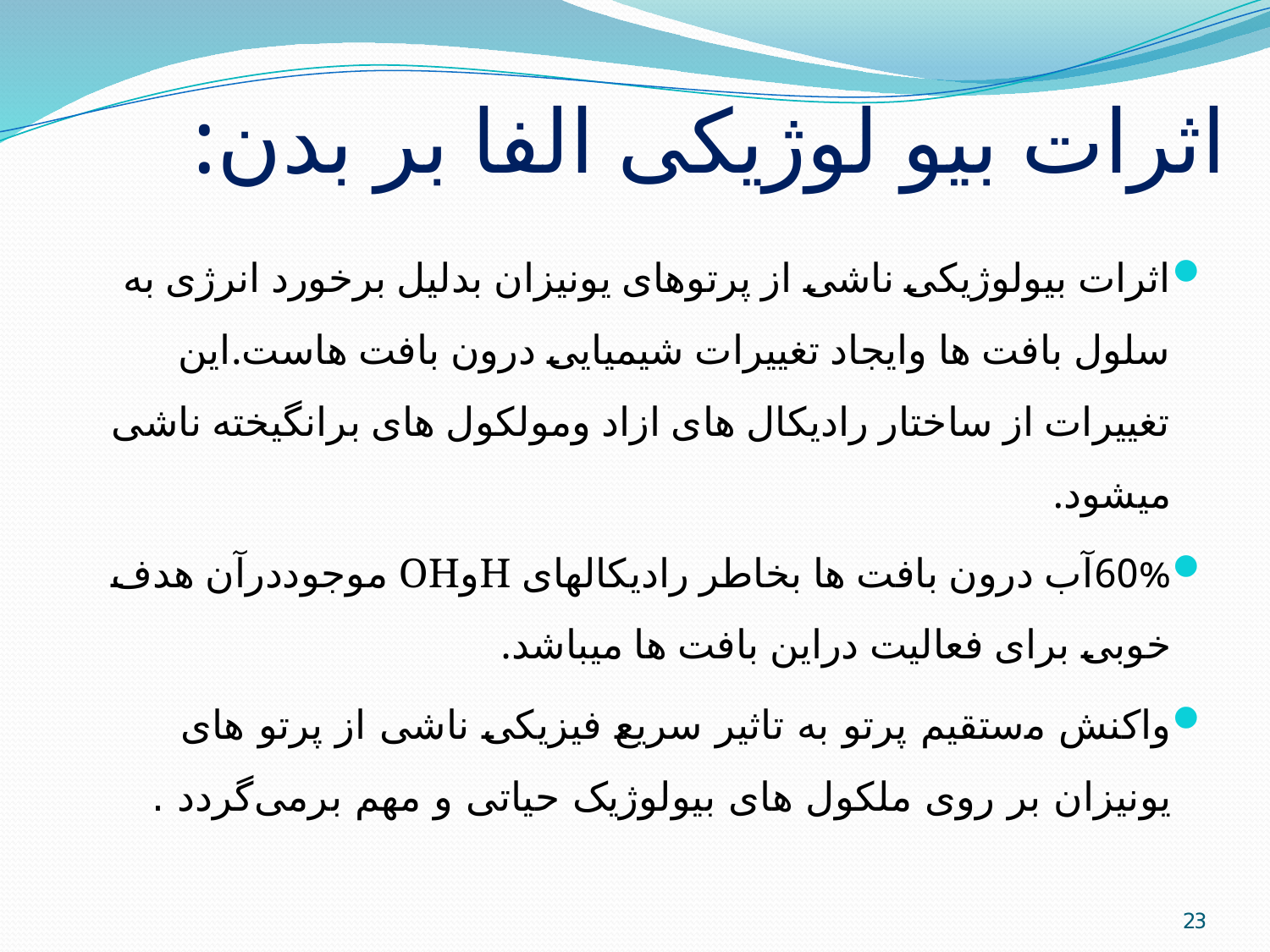

# اثرات بیو لوژیکی الفا بر بدن:
اثرات بیولوژیکی ناشی از پرتوهای یونیزان بدلیل برخورد انرژی به سلول بافت ها وایجاد تغییرات شیمیایی درون بافت هاست.این تغییرات از ساختار رادیکال های ازاد ومولکول های برانگیخته ناشی میشود.
60%آب درون بافت ها بخاطر رادیکالهای HوOH موجوددرآن هدف خوبی برای فعالیت دراین بافت ها میباشد.
ﻭﺍﮐﻨﺶ ﻣستقیم ﭘﺮﺗﻮ ﺑﻪ ﺗﺎﺛﯿﺮ ﺳﺮﯾﻊ ﻓﯿﺰﯾﮑﯽ ﻧﺎﺷﯽ ﺍﺯ ﭘﺮﺗﻮ ﻫﺎﯼ ﯾﻮﻧﯿﺰﺍﻥ ﺑﺮ ﺭﻭﯼ ﻣﻠﮑﻮﻝ ﻫﺎﯼ ﺑﯿﻮﻟﻮژیک ﺣﯿﺎﺗﯽ ﻭ ﻣﻬﻢ ﺑﺮﻣﯽﮔﺮﺩﺩ .

23